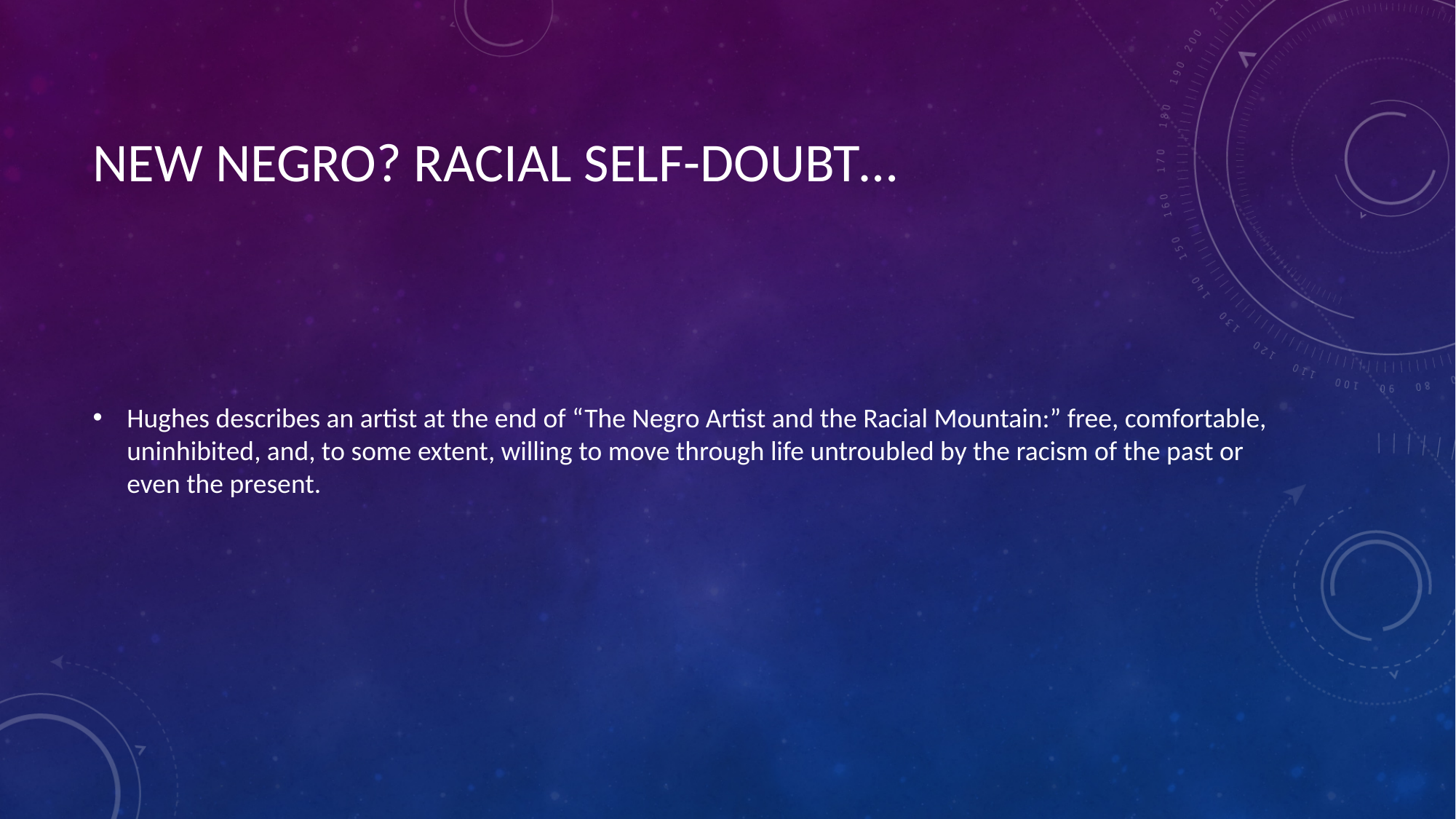

# New negro? Racial self-doubt…
Hughes describes an artist at the end of “The Negro Artist and the Racial Mountain:” free, comfortable, uninhibited, and, to some extent, willing to move through life untroubled by the racism of the past or even the present.